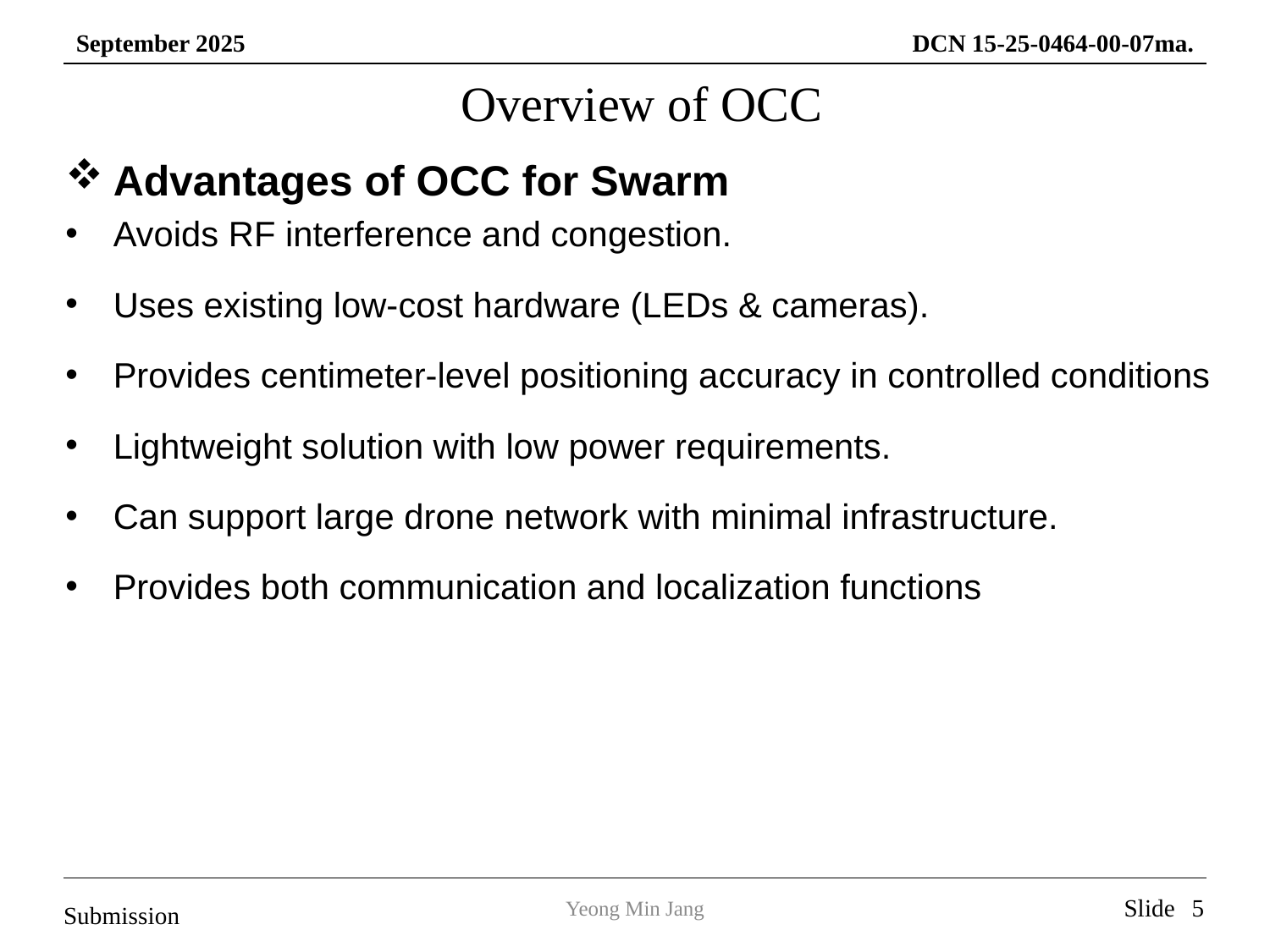

# Overview of OCC
Advantages of OCC for Swarm
Avoids RF interference and congestion.
Uses existing low-cost hardware (LEDs & cameras).
Provides centimeter-level positioning accuracy in controlled conditions
Lightweight solution with low power requirements.
Can support large drone network with minimal infrastructure.
Provides both communication and localization functions